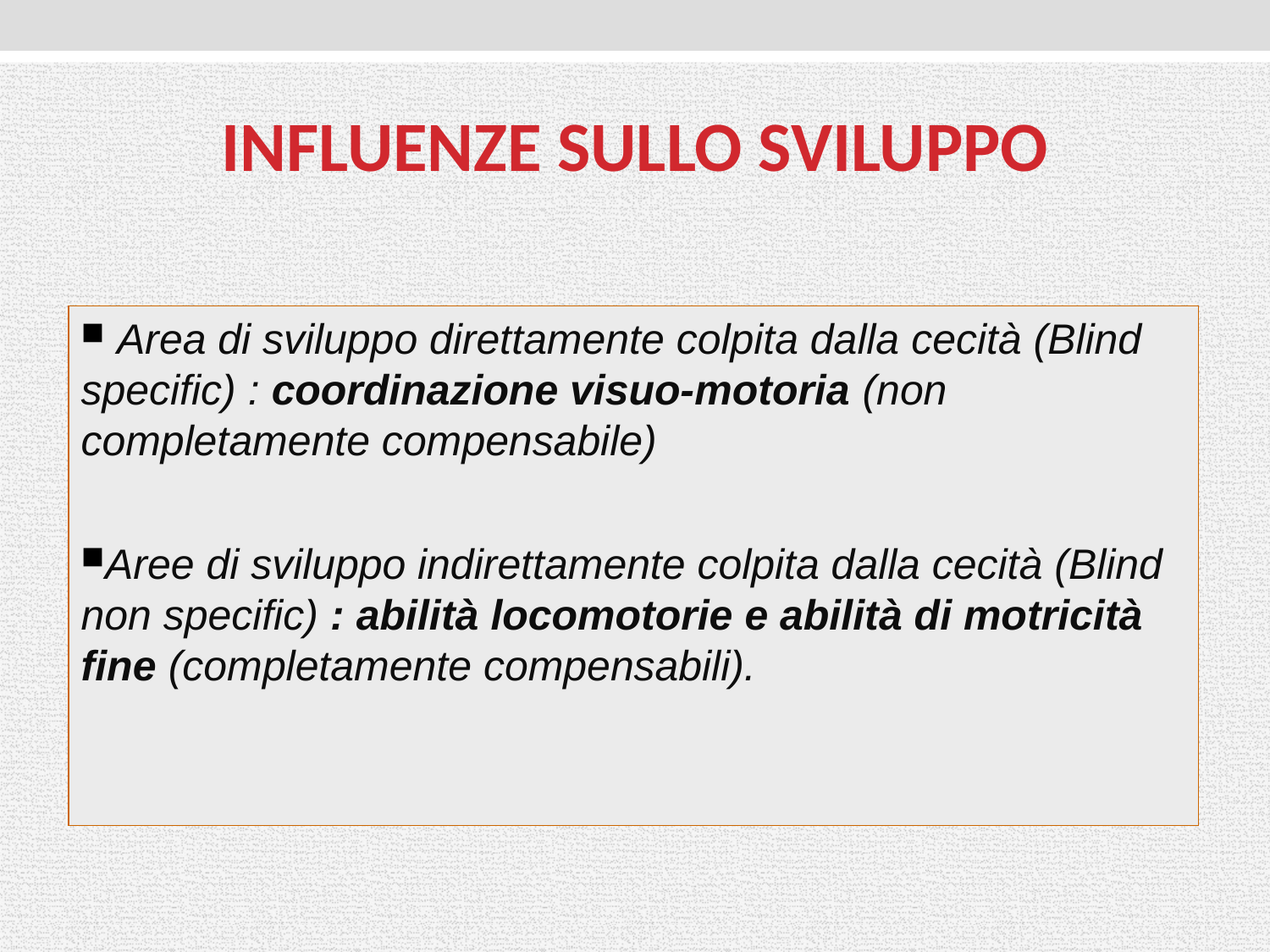

# INFLUENZE SULLO SVILUPPO
 Area di sviluppo direttamente colpita dalla cecità (Blind specific) : coordinazione visuo-motoria (non completamente compensabile)

Aree di sviluppo indirettamente colpita dalla cecità (Blind non specific) : abilità locomotorie e abilità di motricità fine (completamente compensabili).